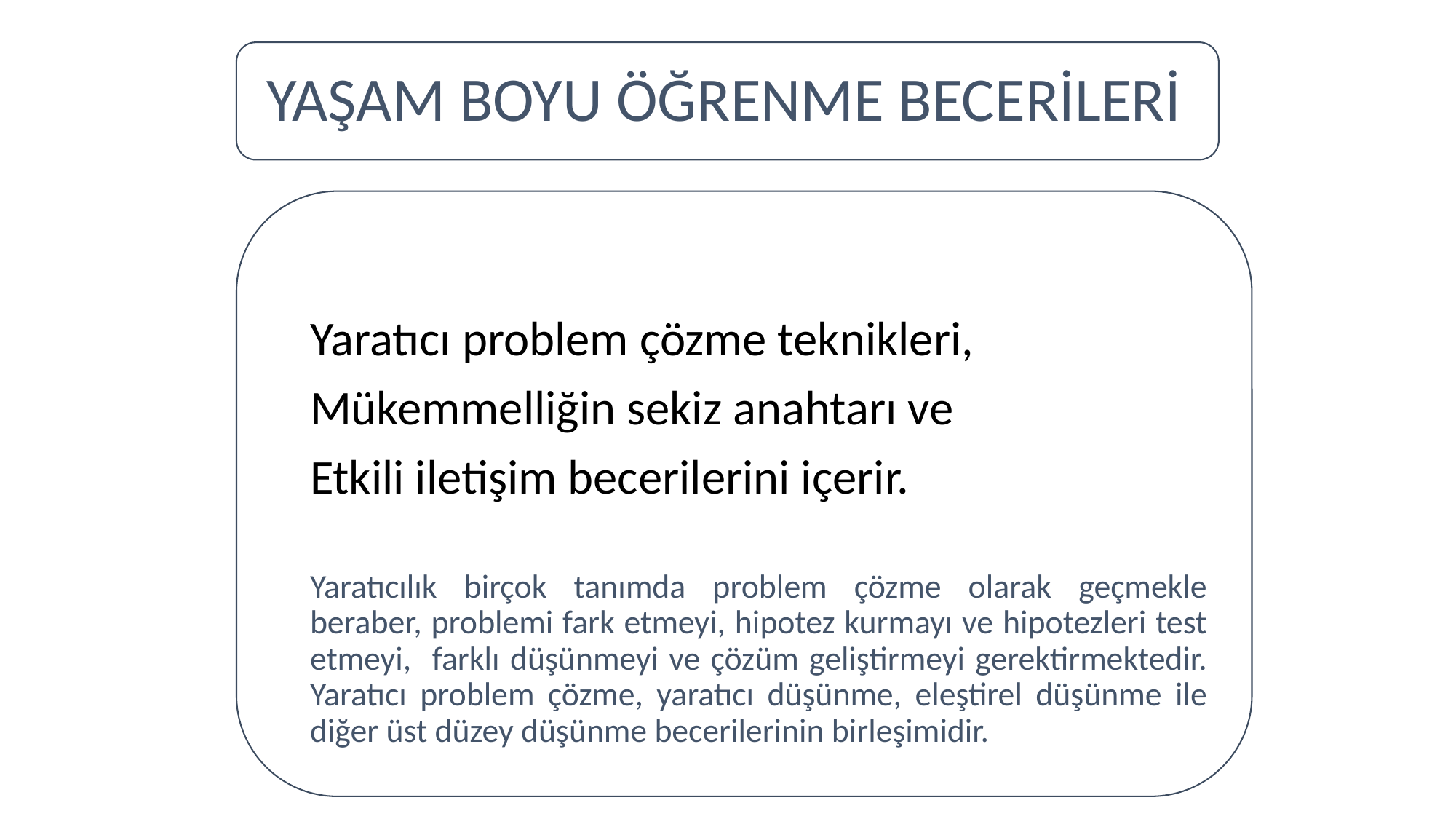

YAŞAM BOYU ÖĞRENME BECERİLERİ

Yaratıcı problem çözme teknikleri,
Mükemmelliğin sekiz anahtarı ve
Etkili iletişim becerilerini içerir.

Yaratıcılık birçok tanımda problem çözme olarak geçmekle beraber, problemi fark etmeyi, hipotez kurmayı ve hipotezleri test etmeyi,  farklı düşünmeyi ve çözüm geliştirmeyi gerektirmektedir. Yaratıcı problem çözme, yaratıcı düşünme, eleştirel düşünme ile diğer üst düzey düşünme becerilerinin birleşimidir.